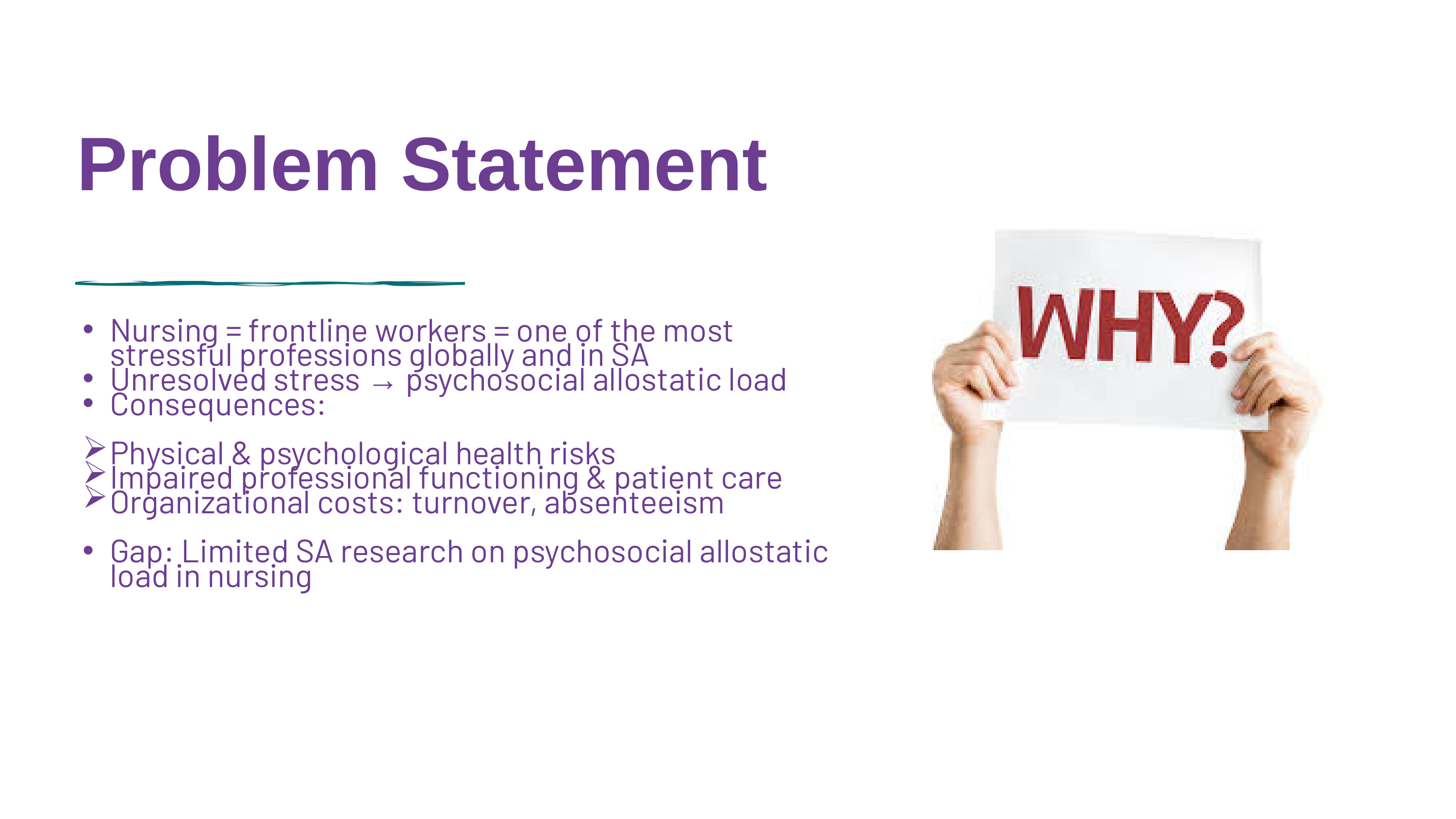

Problem Statement

Nursing = frontline workers = one of the most stressful professions globally and in SA
Unresolved stress → psychosocial allostatic load
Consequences:

Physical & psychological health risks
Impaired professional functioning & patient care
Organizational costs: turnover, absenteeism

Gap: Limited SA research on psychosocial allostatic load in nursing